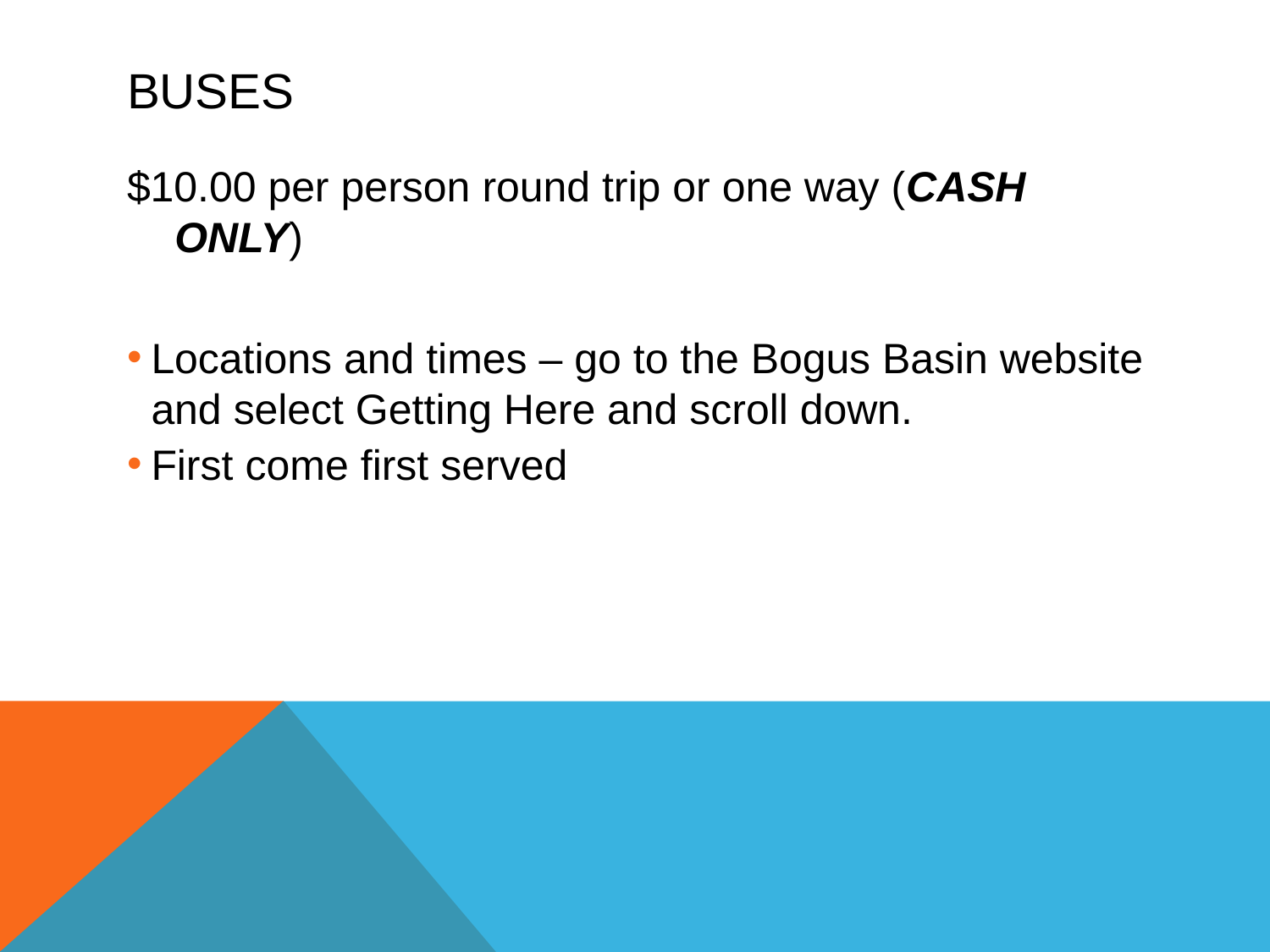

# BUSES
$10.00 per person round trip or one way (CASH ONLY)

Locations and times – go to the Bogus Basin website and select Getting Here and scroll down.
First come first served